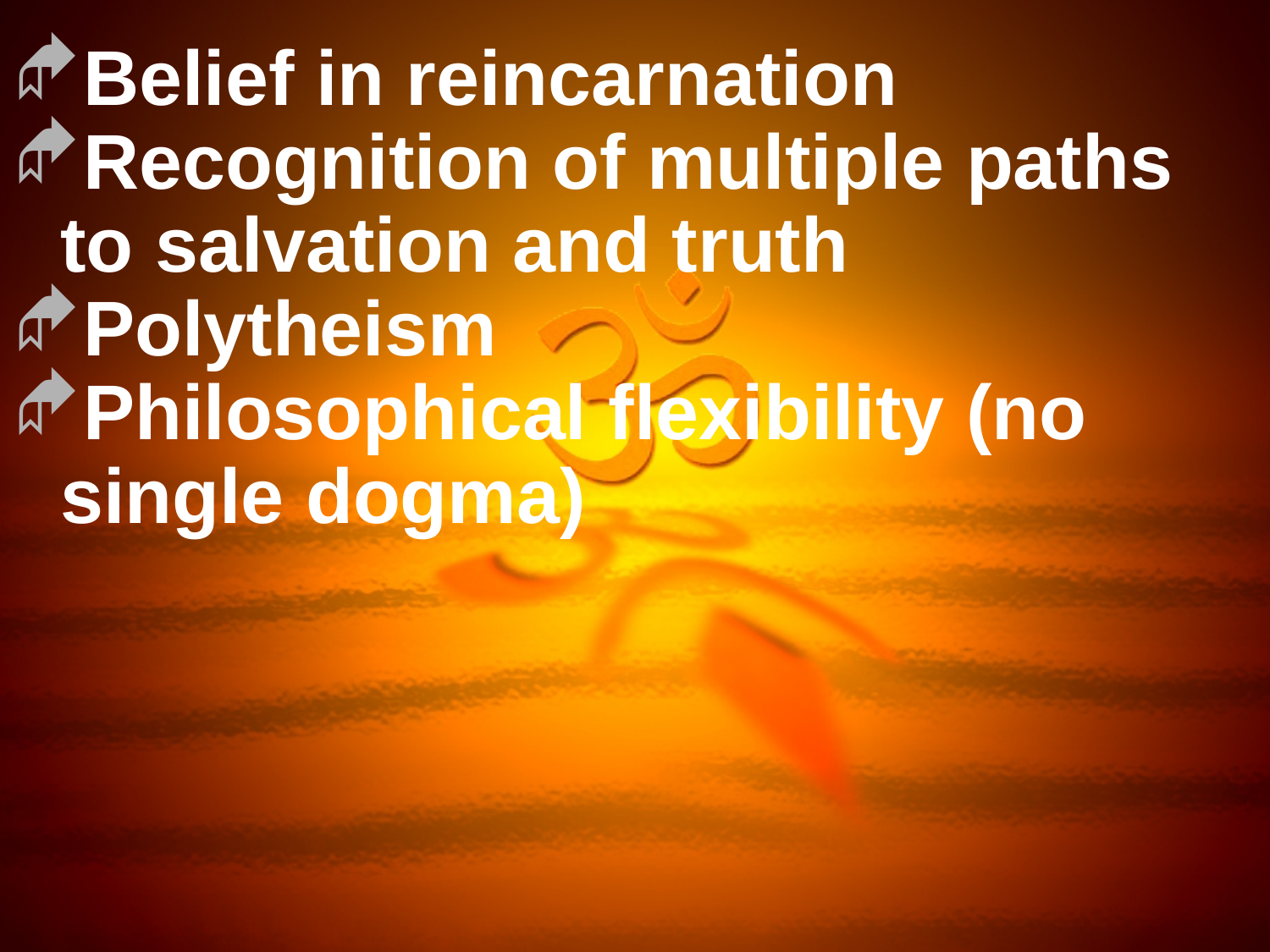

Belief in reincarnation
Recognition of multiple paths to salvation and truth
Polytheism
Philosophical flexibility (no single dogma)